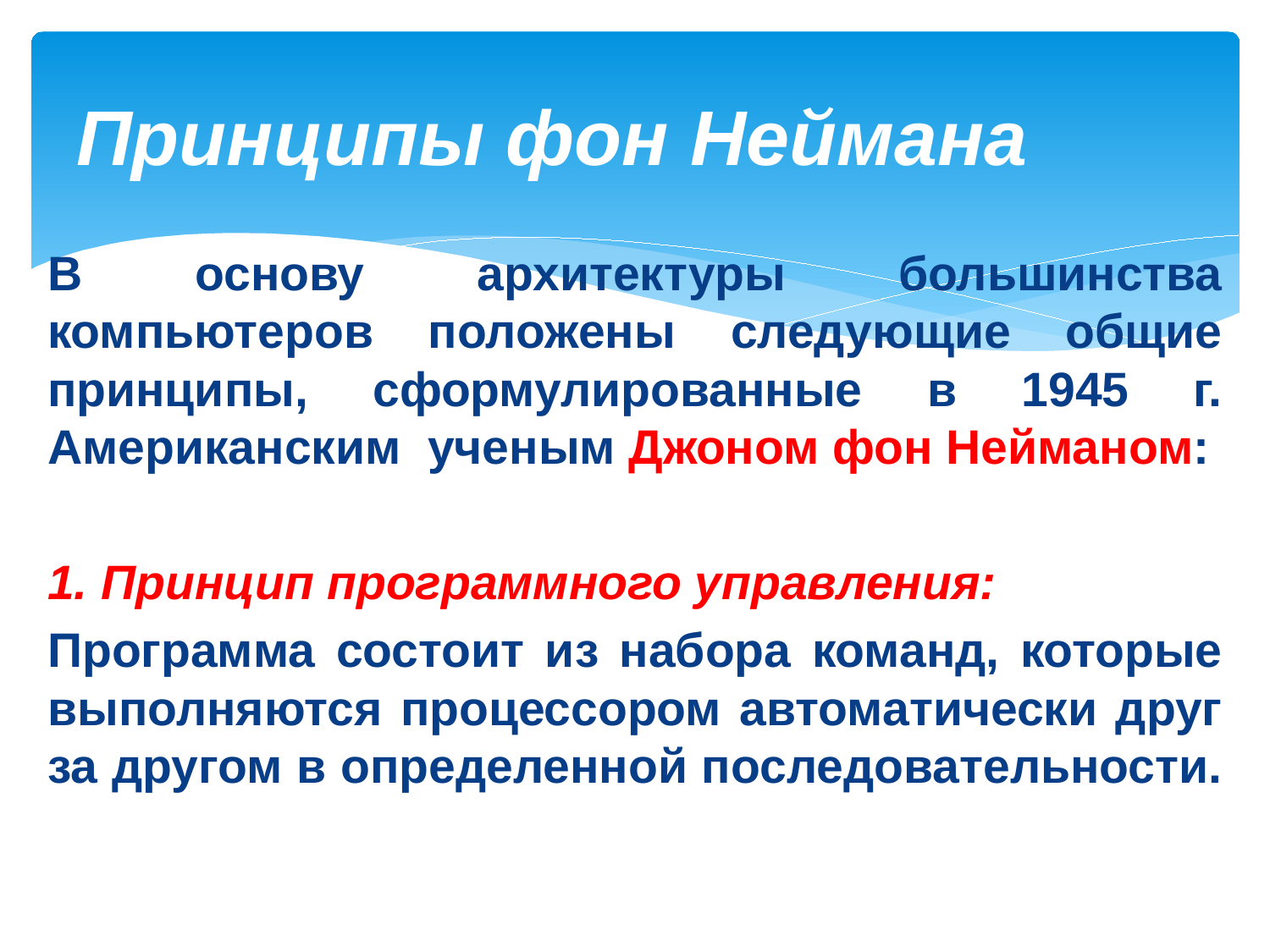

# Принципы фон Неймана
В основу архитектуры большинства компьютеров положены следующие общие принципы, сформулированные в 1945 г. Американским  ученым Джоном фон Нейманом:

1. Принцип программного управления:
Программа состоит из набора команд, которые выполняются процессором автоматически друг за другом в определенной последовательности.